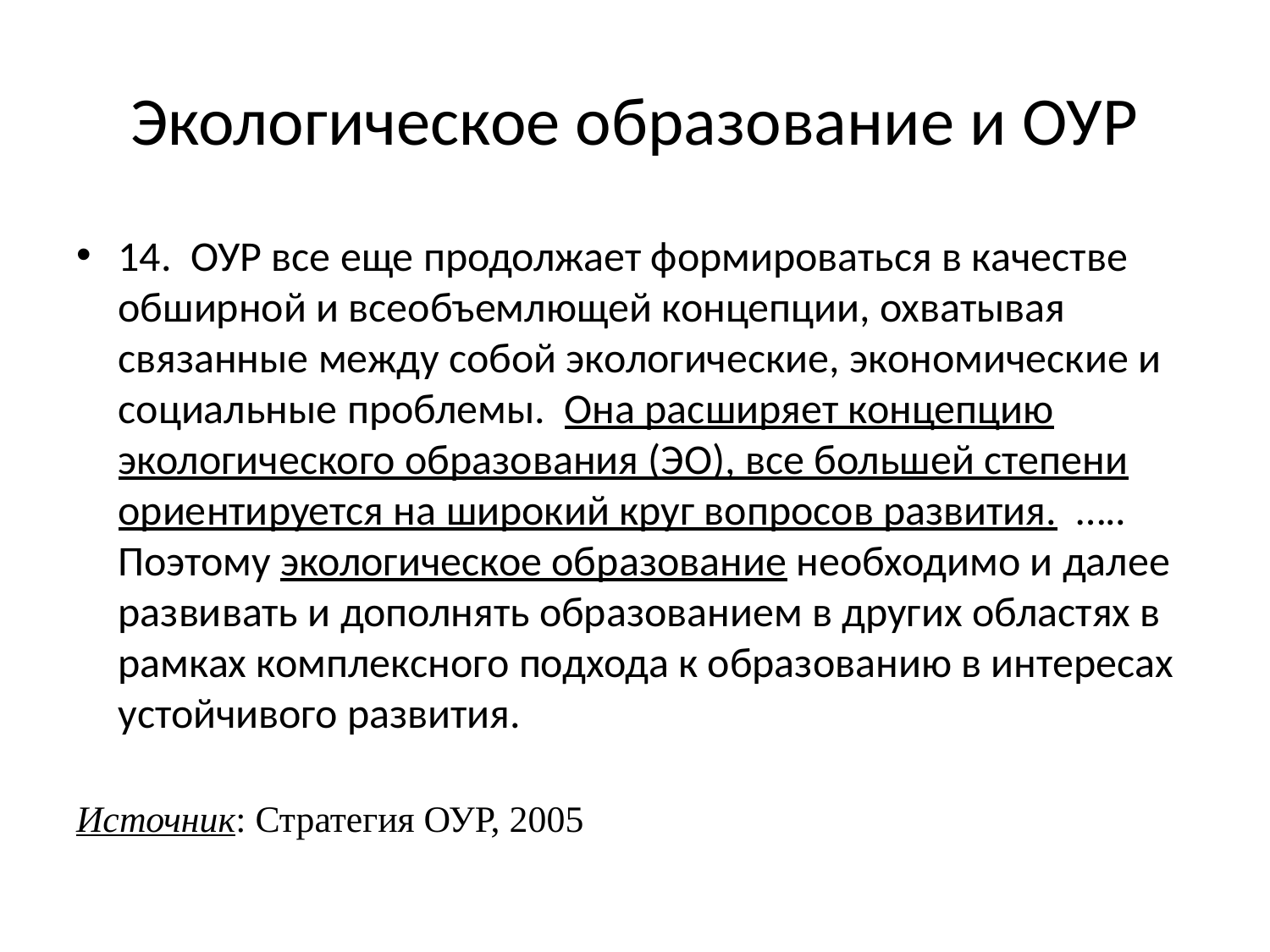

# Экологическое образование и ОУР
14.  ОУР все еще продолжает формироваться в качестве обширной и всеобъемлющей концепции, охватывая связанные между собой экологические, экономические и социальные проблемы.  Она расширяет концепцию экологического образования (ЭО), все большей степени ориентируется на широкий круг вопросов развития.  ….. Поэтому экологическое образование необходимо и далее развивать и дополнять образованием в других областях в рамках комплексного подхода к образованию в интересах устойчивого развития.

Источник: Стратегия ОУР, 2005